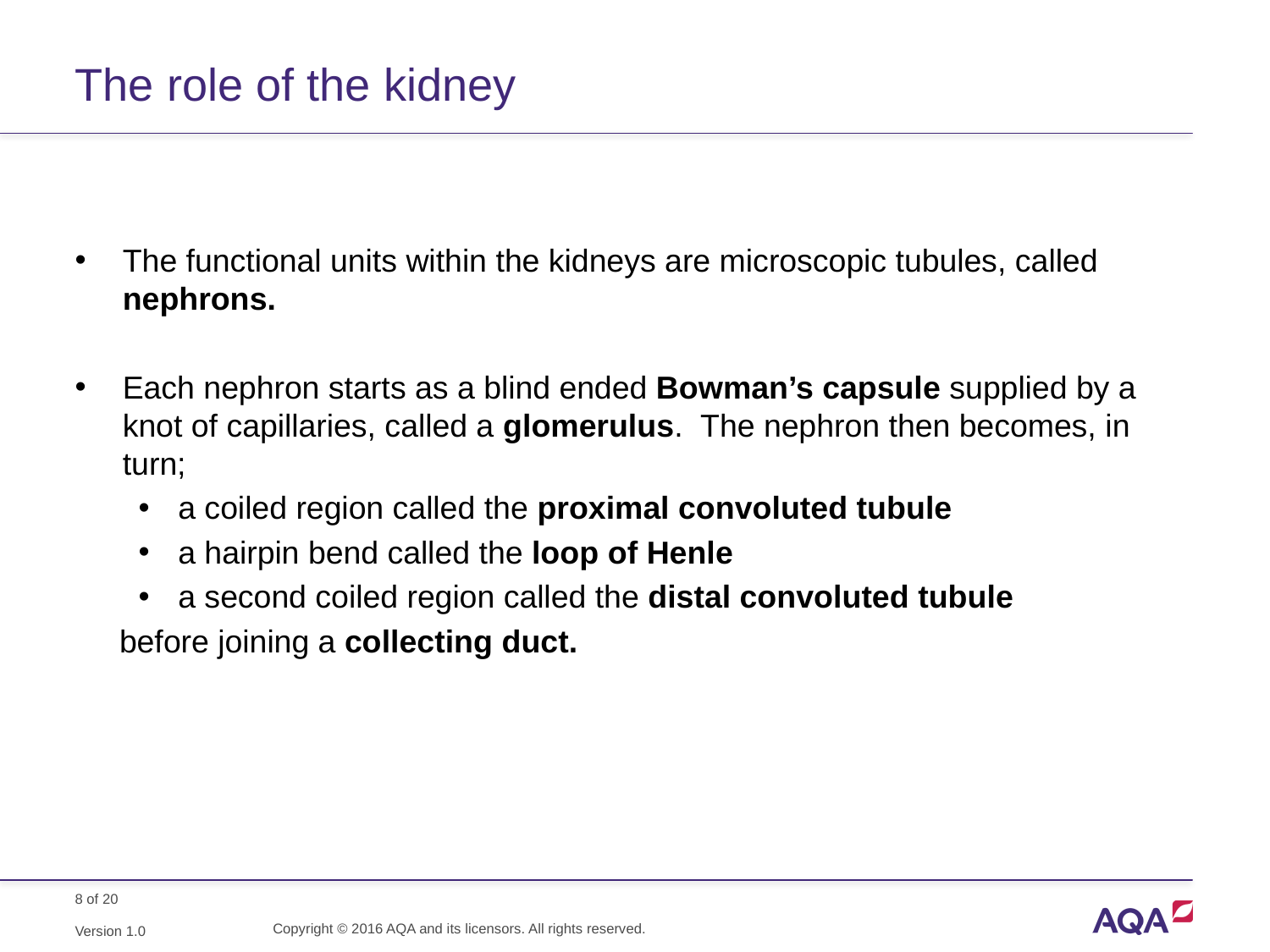

# The role of the kidney
The functional units within the kidneys are microscopic tubules, called nephrons.

Each nephron starts as a blind ended Bowman’s capsule supplied by a knot of capillaries, called a glomerulus.  The nephron then becomes, in turn;
a coiled region called the proximal convoluted tubule
a hairpin bend called the loop of Henle
a second coiled region called the distal convoluted tubule
     before joining a collecting duct.

Copyright © 2016 AQA and its licensors. All rights reserved.
Version 1.0